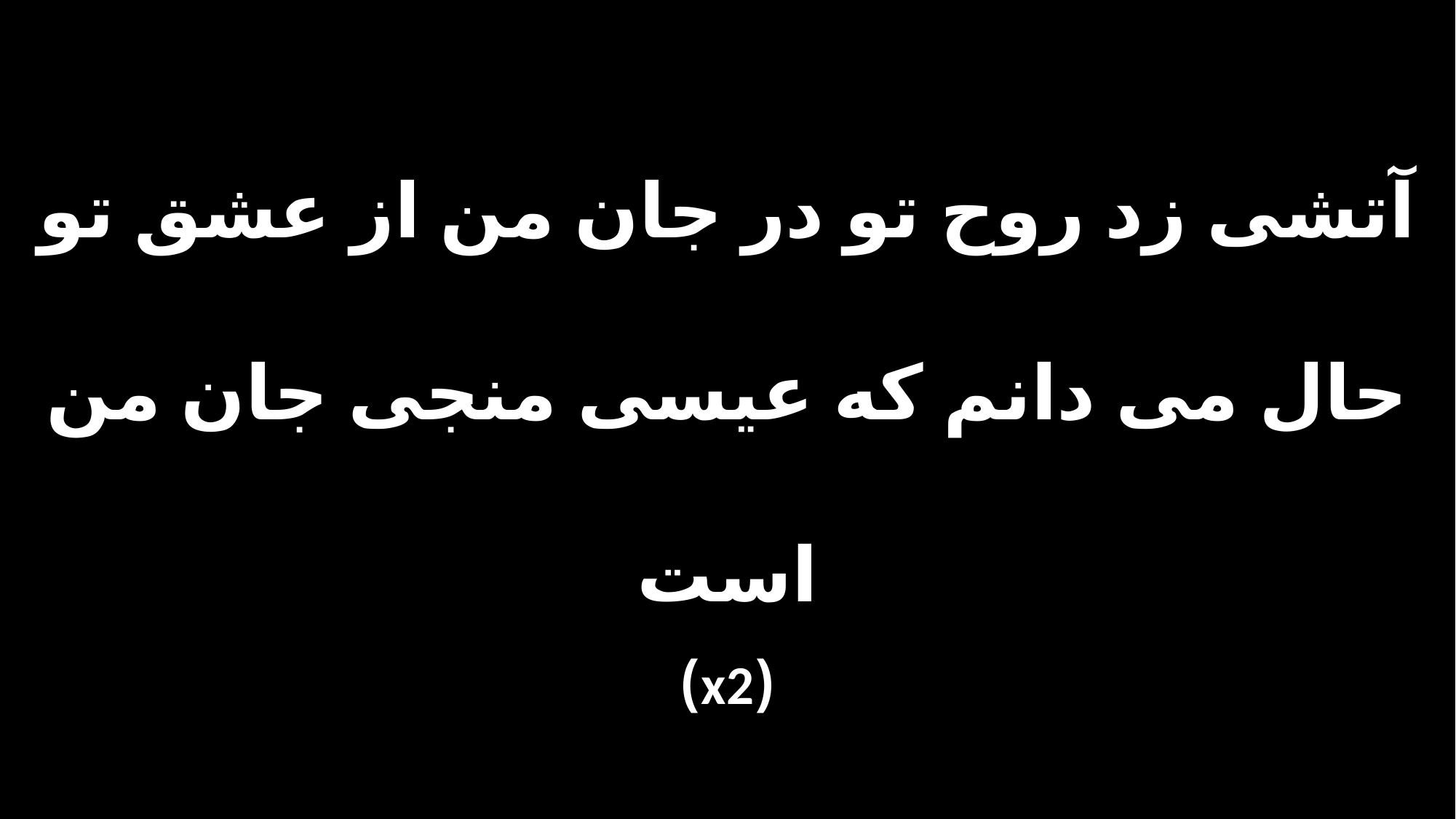

آتشی زد روح تو در جان من از عشق تو
حال می دانم که عیسی منجی جان من است
(x2)